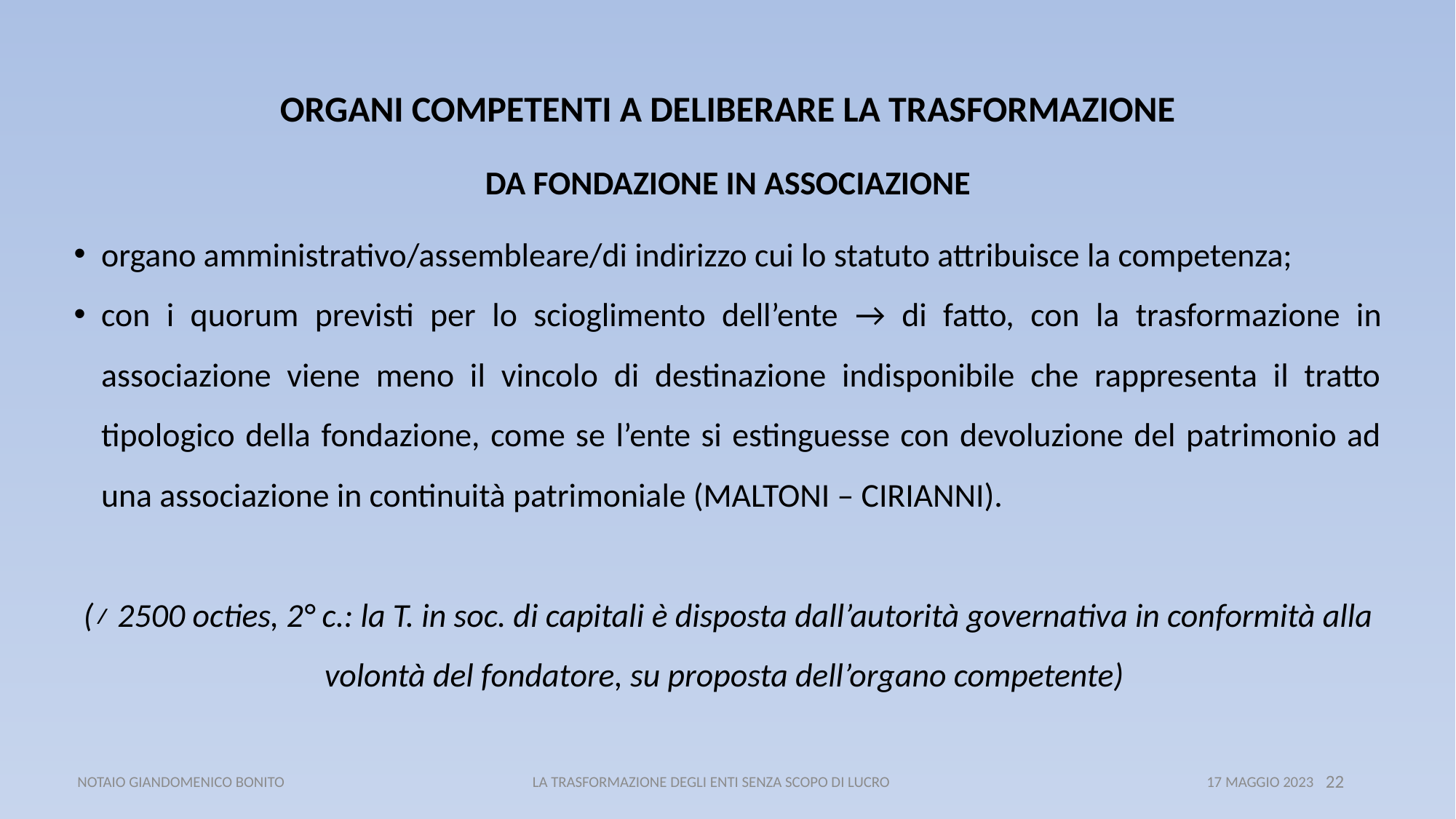

ORGANI COMPETENTI A DELIBERARE LA TRASFORMAZIONE
DA FONDAZIONE IN ASSOCIAZIONE
organo amministrativo/assembleare/di indirizzo cui lo statuto attribuisce la competenza;
con i quorum previsti per lo scioglimento dell’ente → di fatto, con la trasformazione in associazione viene meno il vincolo di destinazione indisponibile che rappresenta il tratto tipologico della fondazione, come se l’ente si estinguesse con devoluzione del patrimonio ad una associazione in continuità patrimoniale (MALTONI – CIRIANNI).

(≠ 2500 octies, 2° c.: la T. in soc. di capitali è disposta dall’autorità governativa in conformità alla volontà del fondatore, su proposta dell’organo competente)

 NOTAIO GIANDOMENICO BONITO                                                                        LA TRASFORMAZIONE DEGLI ENTI SENZA SCOPO DI LUCRO                                                                                            17 MAGGIO 2023
22